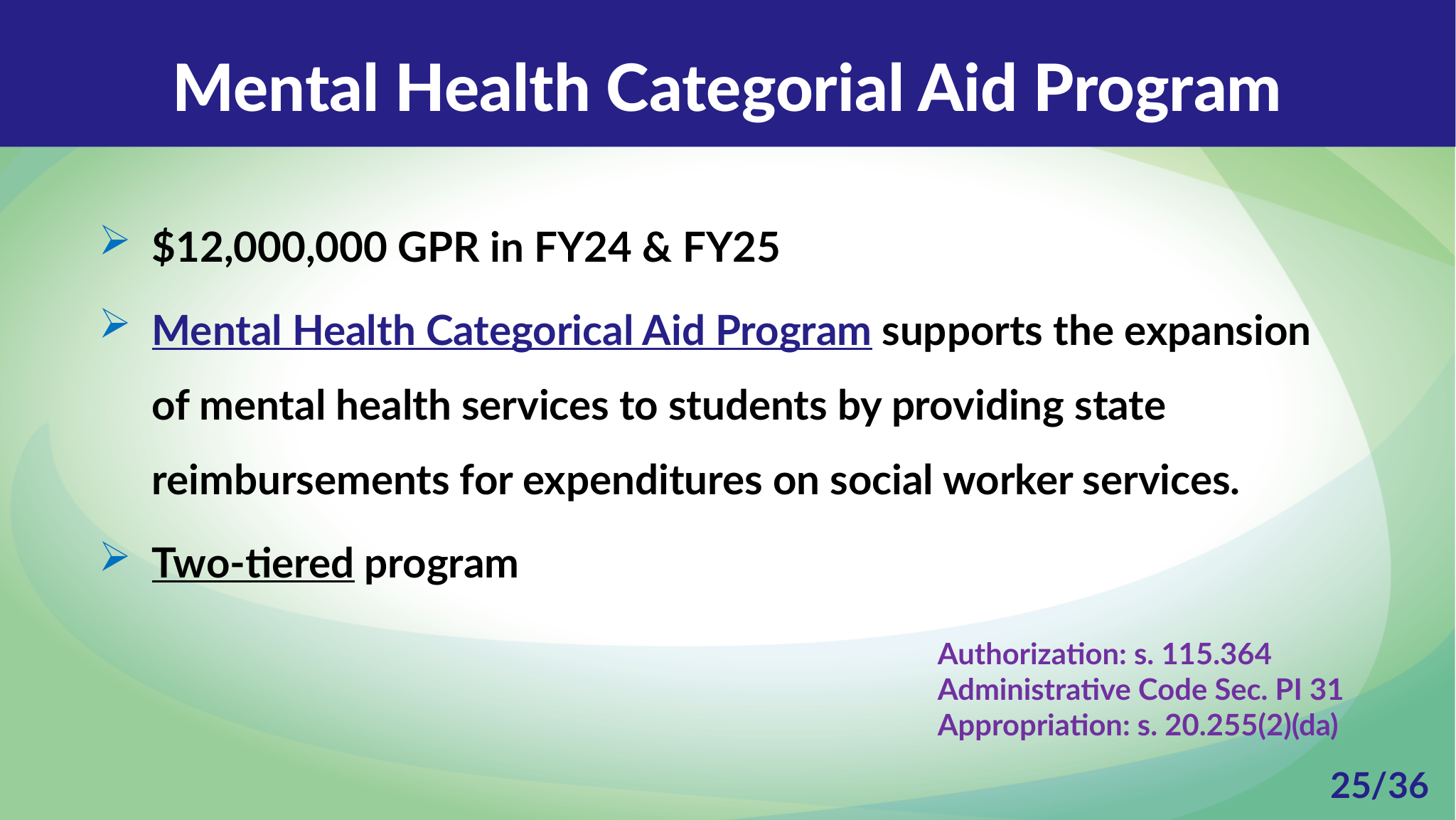

Mental Health Categorial Aid Program
a
$12,000,000 GPR in FY24 & FY25
Mental Health Categorical Aid Program supports the expansion
of mental health services to students by providing state
reimbursements for expenditures on social worker services.
Two-tiered program

Authorization: s. 115.364
Administrative Code Sec. PI 31
Appropriation: s. 20.255(2)(da)